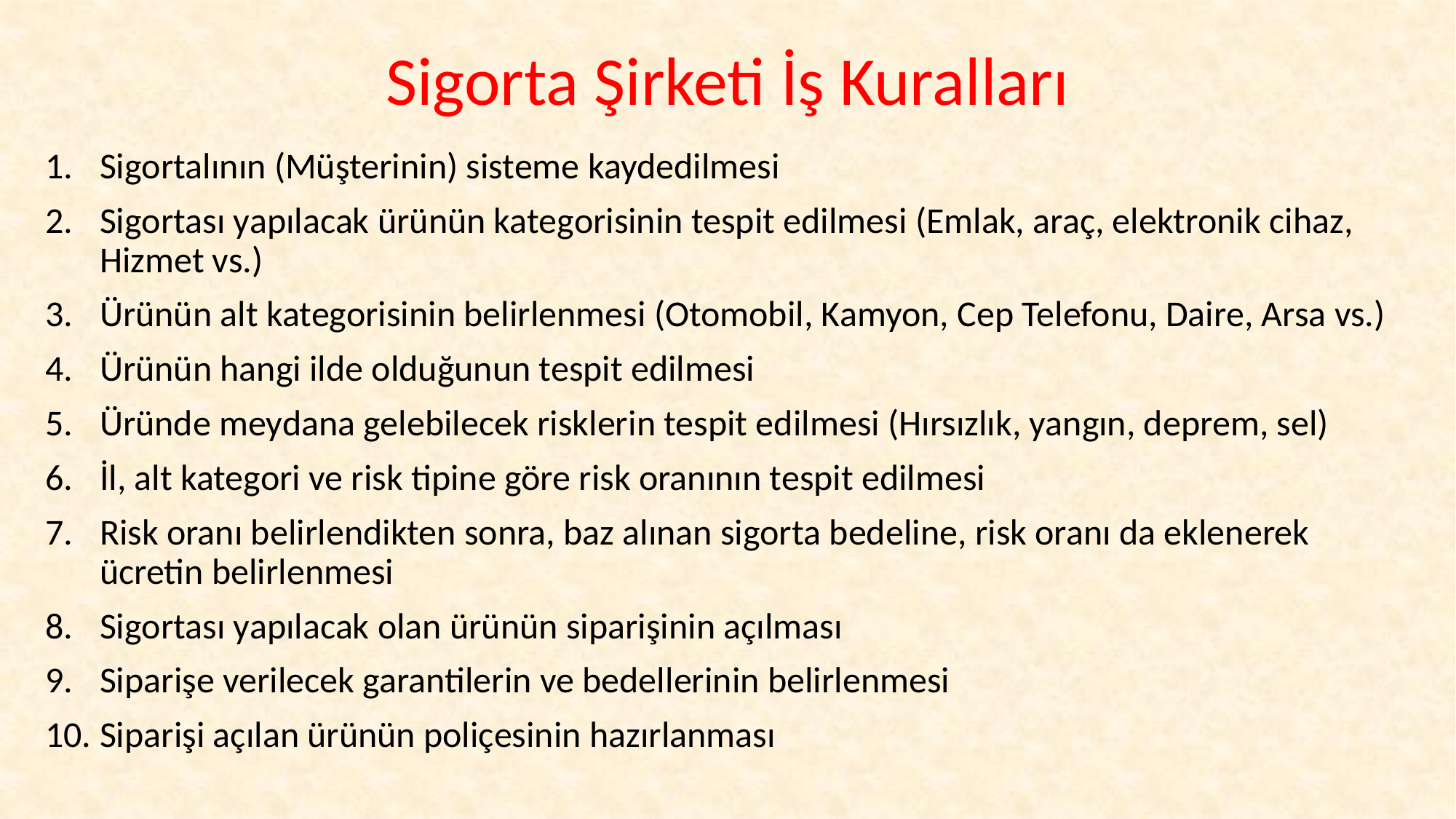

# Sigorta Şirketi İş Kuralları
Sigortalının (Müşterinin) sisteme kaydedilmesi
Sigortası yapılacak ürünün kategorisinin tespit edilmesi (Emlak, araç, elektronik cihaz, Hizmet vs.)
Ürünün alt kategorisinin belirlenmesi (Otomobil, Kamyon, Cep Telefonu, Daire, Arsa vs.)
Ürünün hangi ilde olduğunun tespit edilmesi
Üründe meydana gelebilecek risklerin tespit edilmesi (Hırsızlık, yangın, deprem, sel)
İl, alt kategori ve risk tipine göre risk oranının tespit edilmesi
Risk oranı belirlendikten sonra, baz alınan sigorta bedeline, risk oranı da eklenerek ücretin belirlenmesi
Sigortası yapılacak olan ürünün siparişinin açılması
Siparişe verilecek garantilerin ve bedellerinin belirlenmesi
Siparişi açılan ürünün poliçesinin hazırlanması